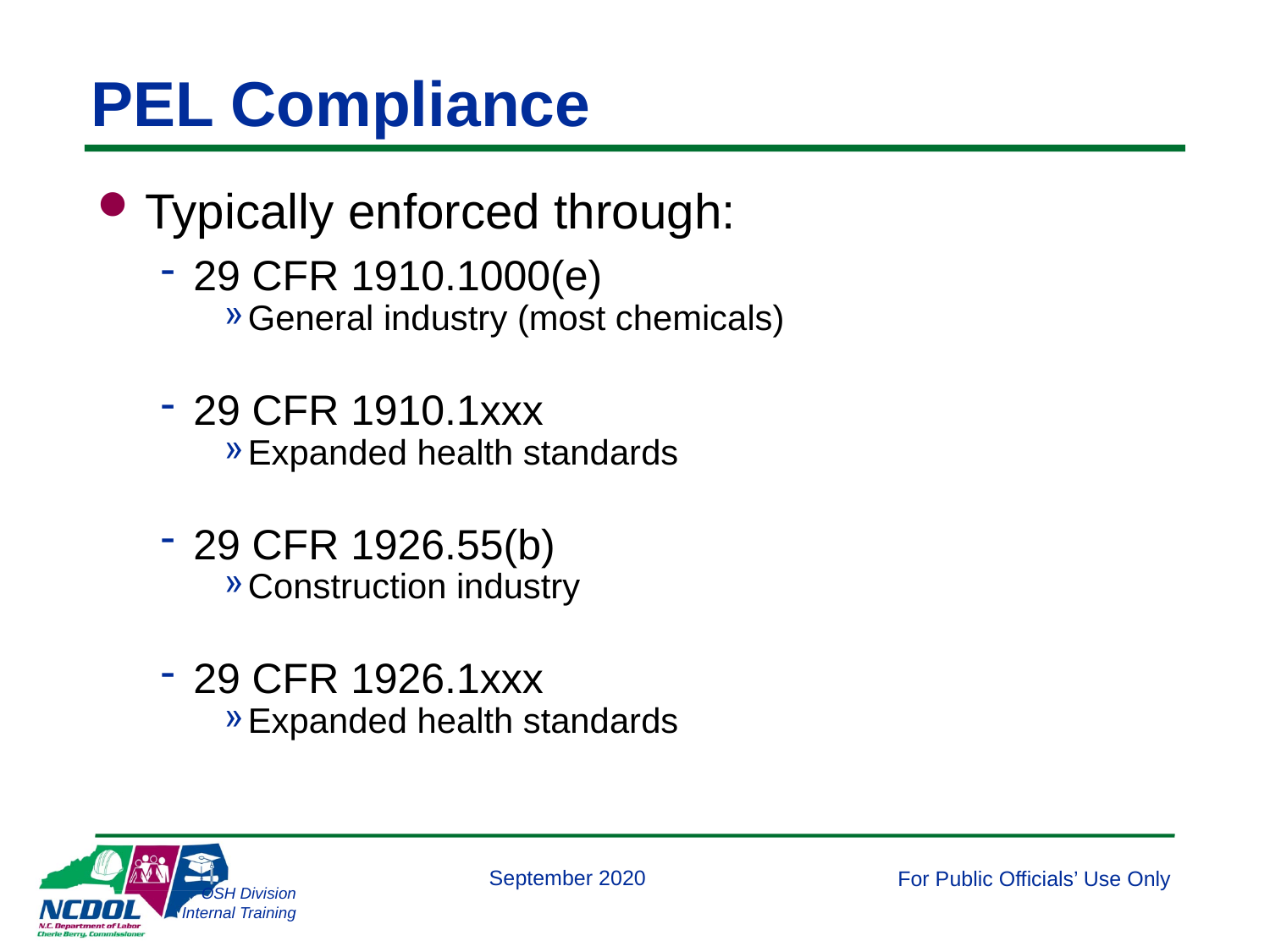

# PEL Compliance
Typically enforced through:

29 CFR 1910.1000(e)
General industry (most chemicals)

29 CFR 1910.1xxx
Expanded health standards

29 CFR 1926.55(b)
Construction industry

29 CFR 1926.1xxx
Expanded health standards